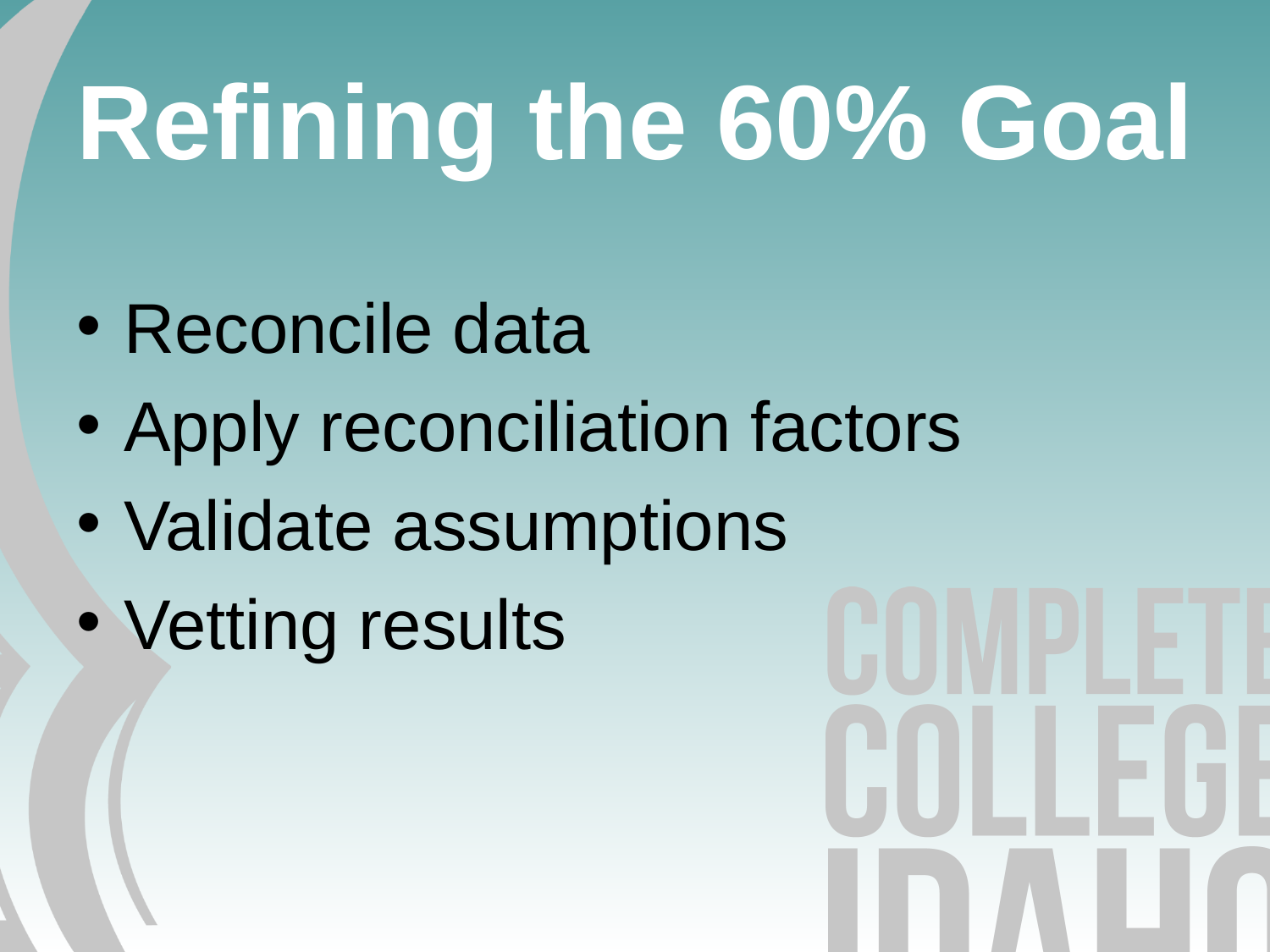

# Refining the 60% Goal
Reconcile data
Apply reconciliation factors
Validate assumptions
Vetting results